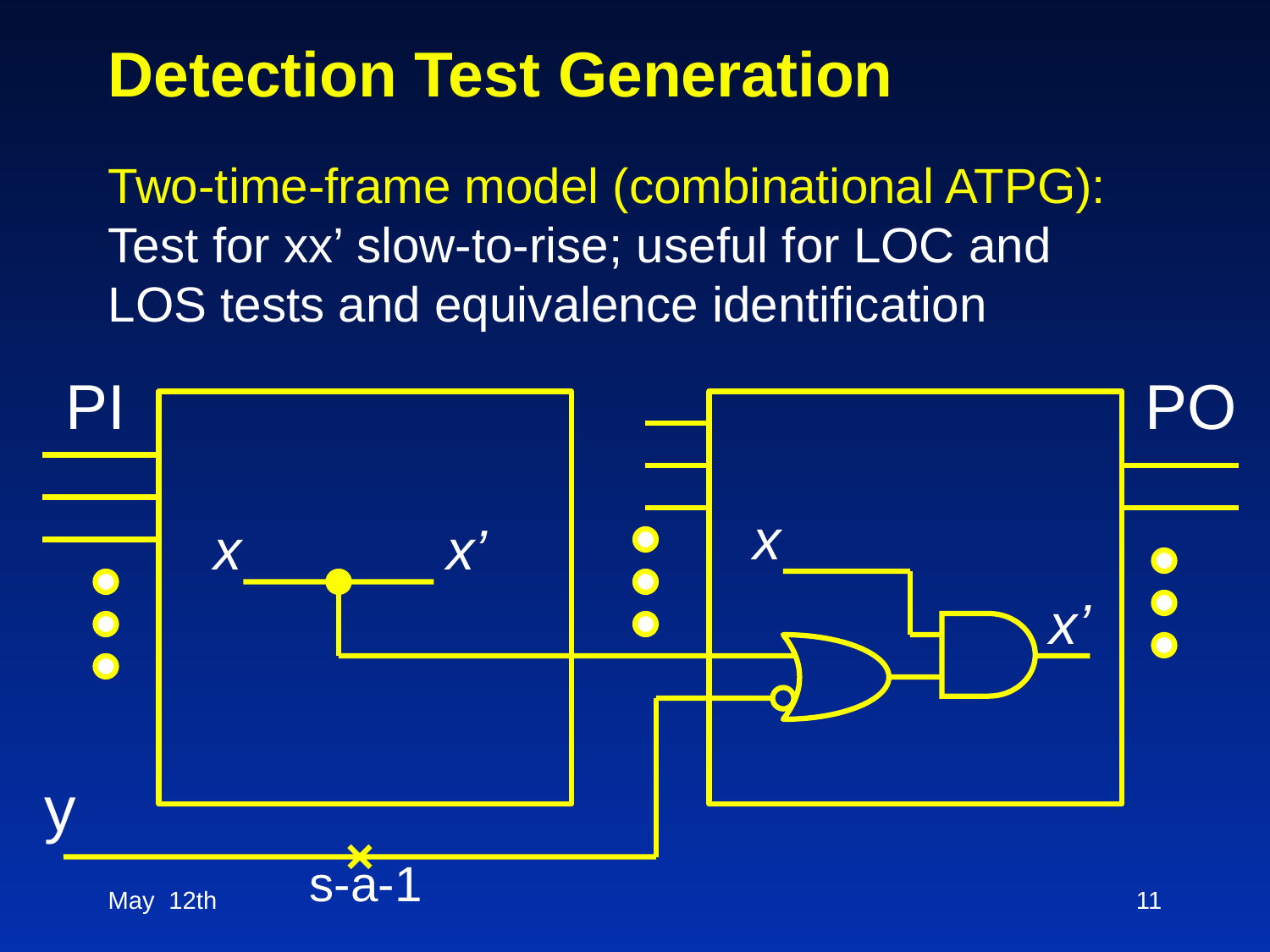

Detection Test Generation
# Two-time-frame model (combinational ATPG): Test for xx’ slow-to-rise; useful for LOC and LOS tests and equivalence identification
PI
PO

x
x
x’

x’

y
s-a-1

May  12th
11